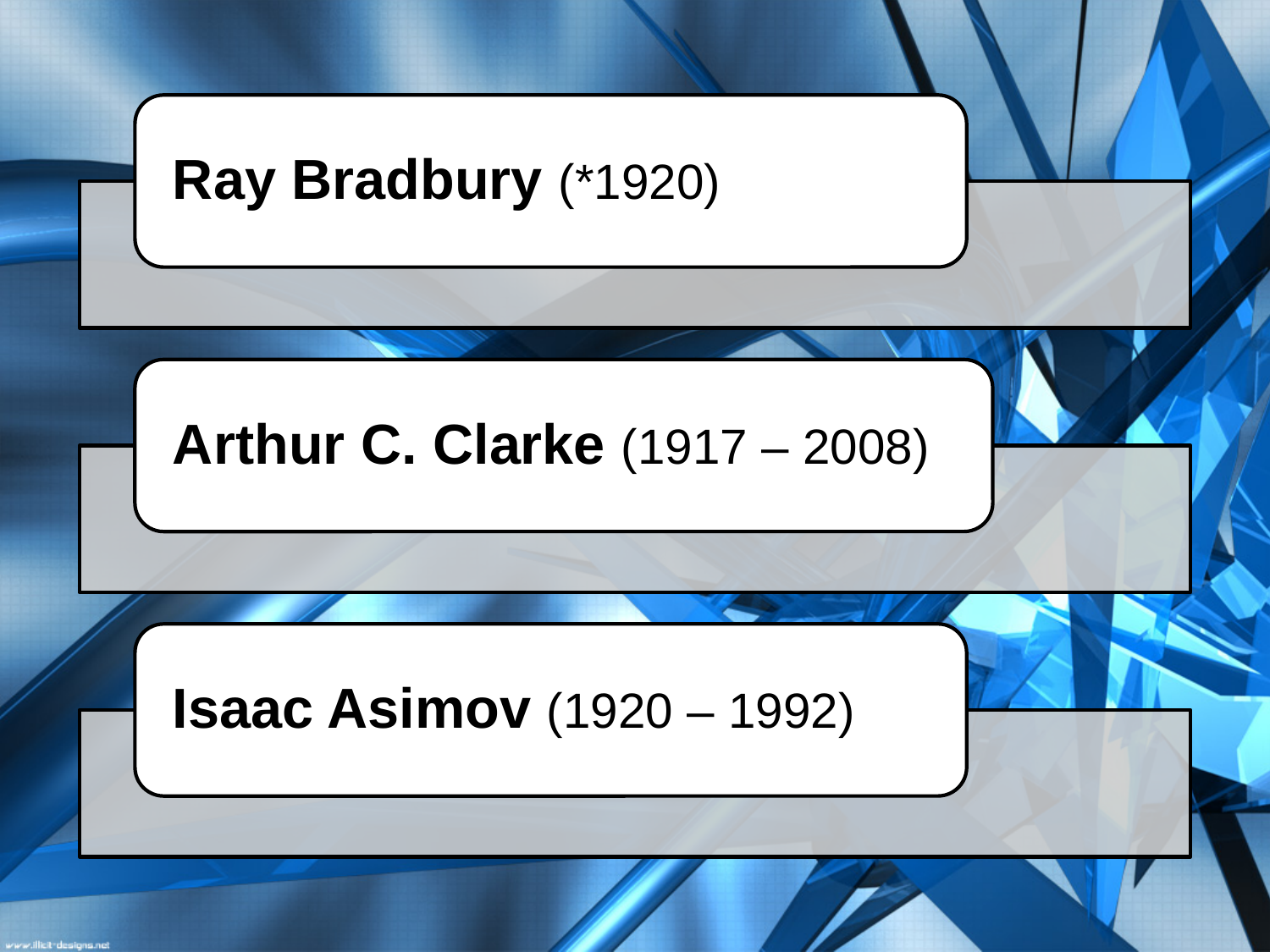

Ray Bradbury (*1920)
Arthur C. Clarke (1917 – 2008)
Isaac Asimov (1920 – 1992)